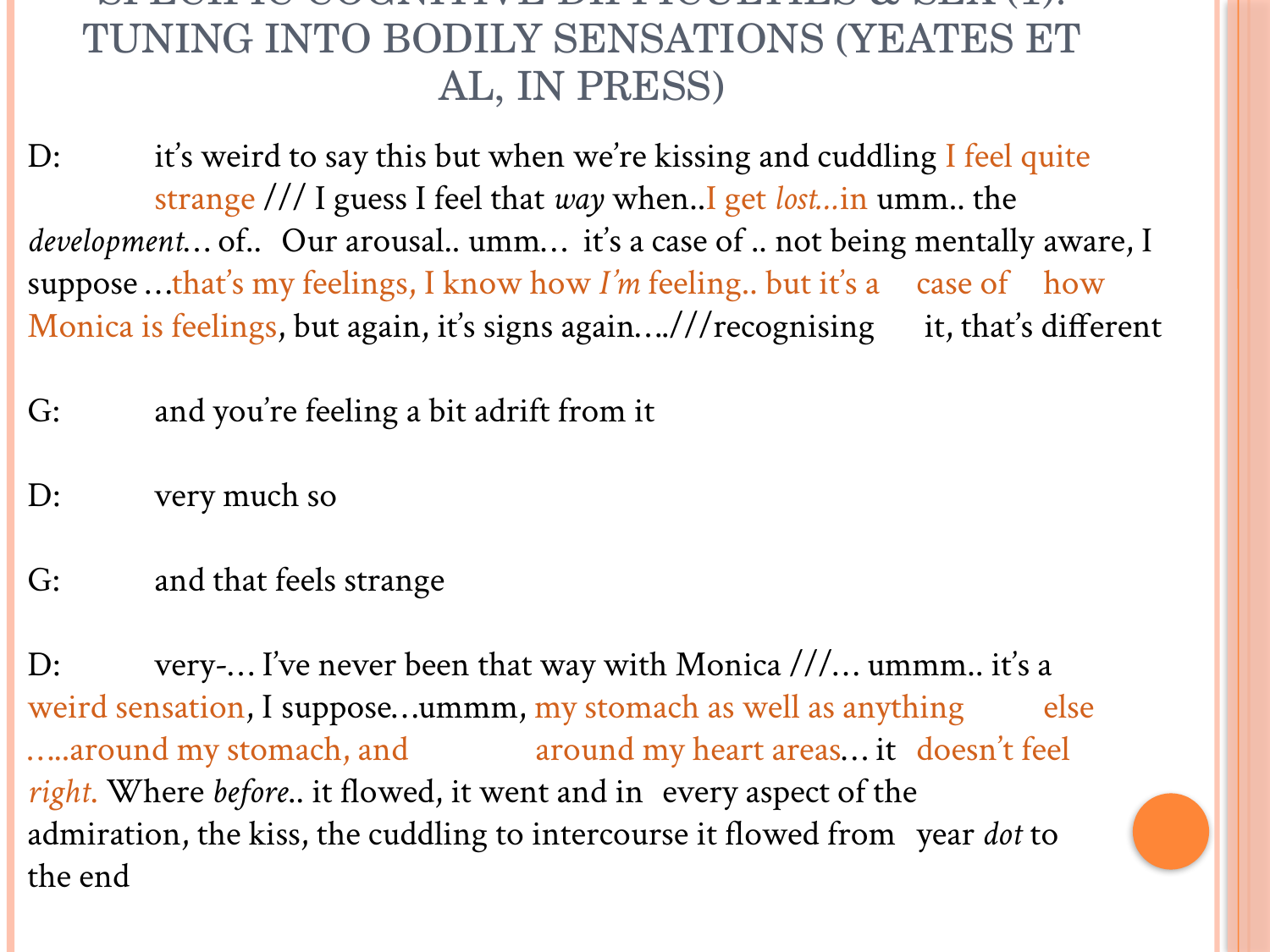

# Specific cognitive difficulties & sex (1): Tuning into bodily sensations (Yeates et al, in press)
D:	it’s weird to say this but when we’re kissing and cuddling I feel quite		strange /// I guess I feel that way when..I get lost…in umm.. the 	development… of..	Our arousal.. umm…  it’s a case of .. not being mentally 	aware, I 	suppose …that’s my feelings, I know how I’m feeling.. but it’s a 	case of	how Monica is feelings, but again, it’s signs again….///recognising	 it, that’s different

G: 	and you’re feeling a bit adrift from it

D:	very much so

G:	and that feels strange

D:	very-… I’ve never been that way with Monica ///… ummm.. it’s a 	weird sensation, I 	suppose…ummm, my stomach as well as anything	else …..around my stomach, and 	around my heart areas… it 	doesn’t feel	right. Where before.. it flowed, it went and in 	every aspect of the 	admiration, the kiss, the cuddling to intercourse it flowed from 	year dot to 	the end